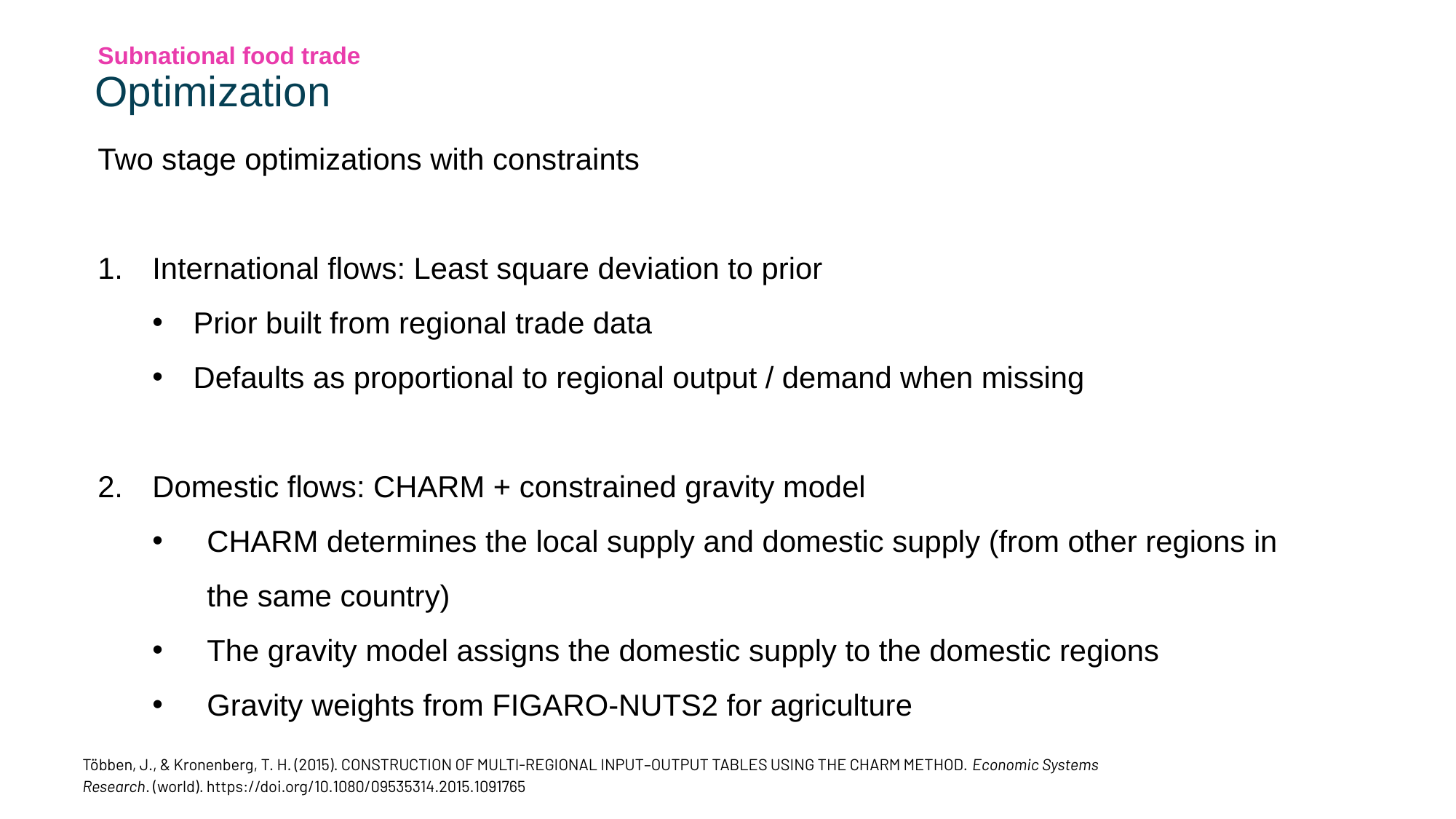

15
Subnational food trade

Optimization
Two stage optimizations with constraints

International flows: Least square deviation to prior
Prior built from regional trade data
Defaults as proportional to regional output / demand when missing

Domestic flows: CHARM + constrained gravity model
CHARM determines the local supply and domestic supply (from other regions in the same country)
The gravity model assigns the domestic supply to the domestic regions
Gravity weights from FIGARO-NUTS2 for agriculture

Többen, J., & Kronenberg, T. H. (2015). CONSTRUCTION OF MULTI-REGIONAL INPUT–OUTPUT TABLES USING THE CHARM METHOD. Economic Systems Research. (world). https://doi.org/10.1080/09535314.2015.1091765